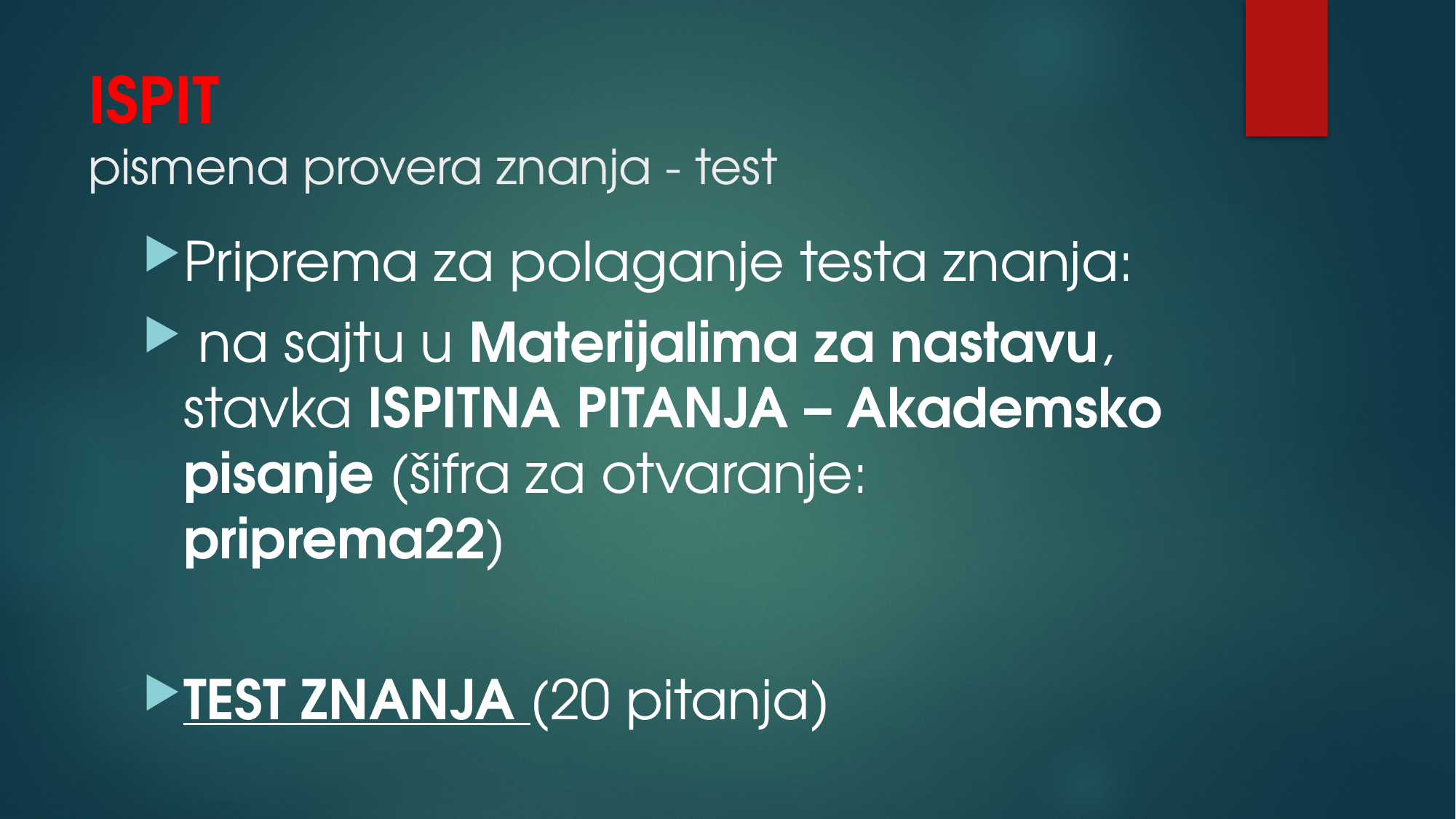

# ISPIT pismena provera znanja - test
Priprema za polaganje testa znanja:
 na sajtu u Materijalima za nastavu, stavka ISPITNA PITANJA – Akademsko pisanje (šifra za otvaranje: priprema22)

TEST ZNANJA (20 pitanja)